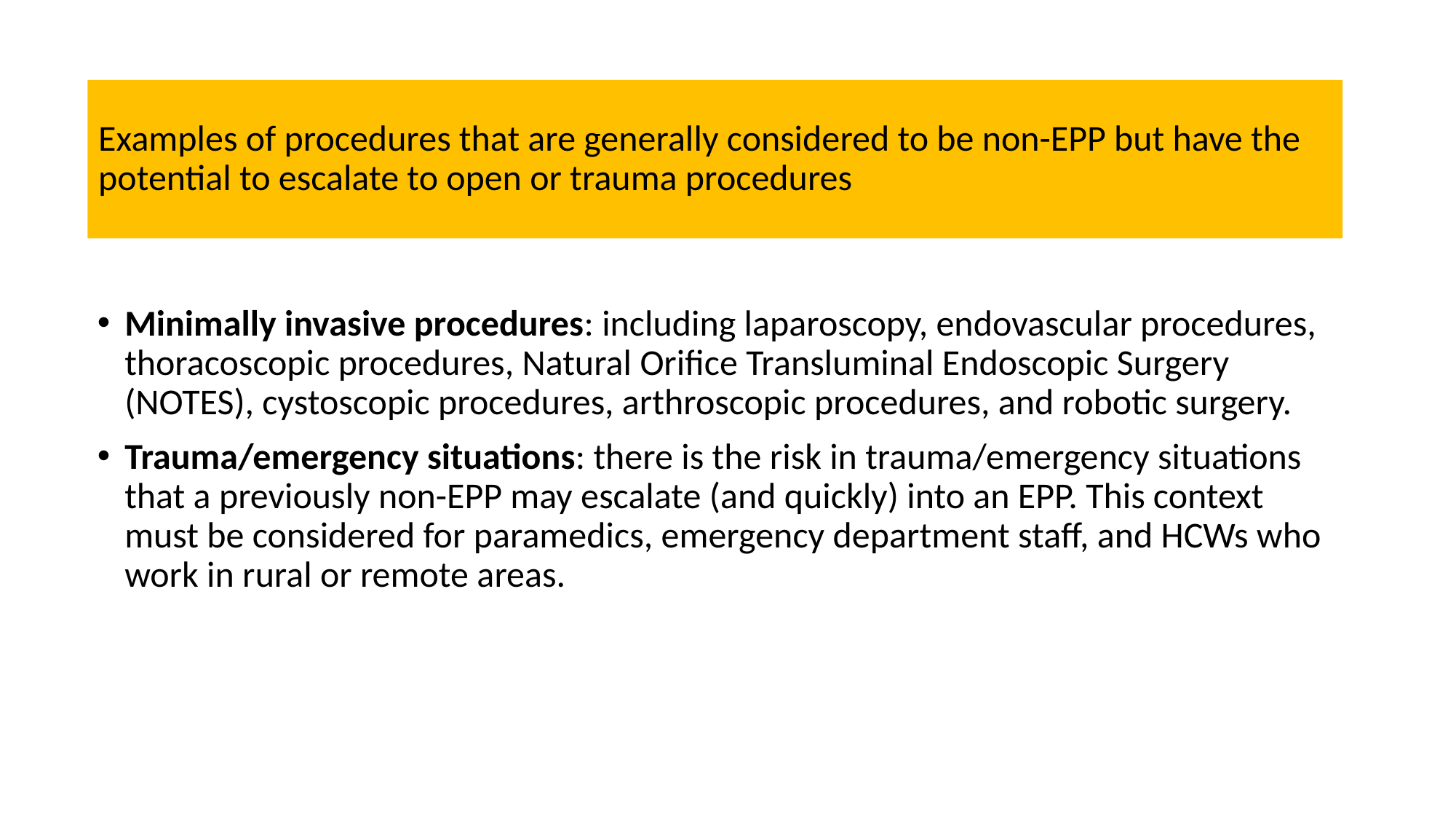

# Examples of procedures that are generally considered to be non-EPP but have the potential to escalate to open or trauma procedures
Minimally invasive procedures: including laparoscopy, endovascular procedures, thoracoscopic procedures, Natural Orifice Transluminal Endoscopic Surgery (NOTES), cystoscopic procedures, arthroscopic procedures, and robotic surgery.
Trauma/emergency situations: there is the risk in trauma/emergency situations that a previously non-EPP may escalate (and quickly) into an EPP. This context must be considered for paramedics, emergency department staff, and HCWs who work in rural or remote areas.